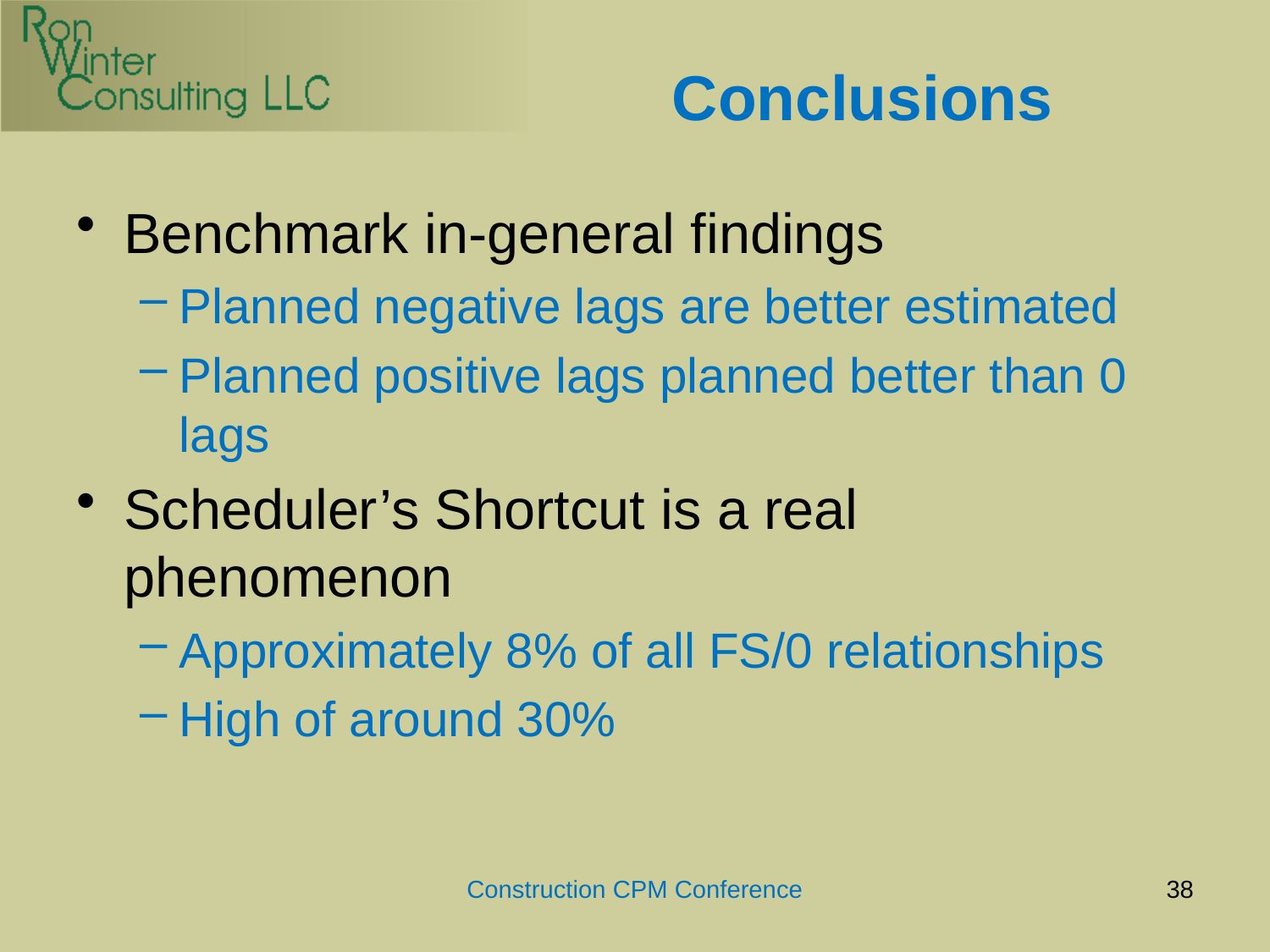

# Conclusions
Benchmark in-general findings
Planned negative lags are better estimated
Planned positive lags planned better than 0 lags
Scheduler’s Shortcut is a real phenomenon
Approximately 8% of all FS/0 relationships
High of around 30%
Construction CPM Conference
38